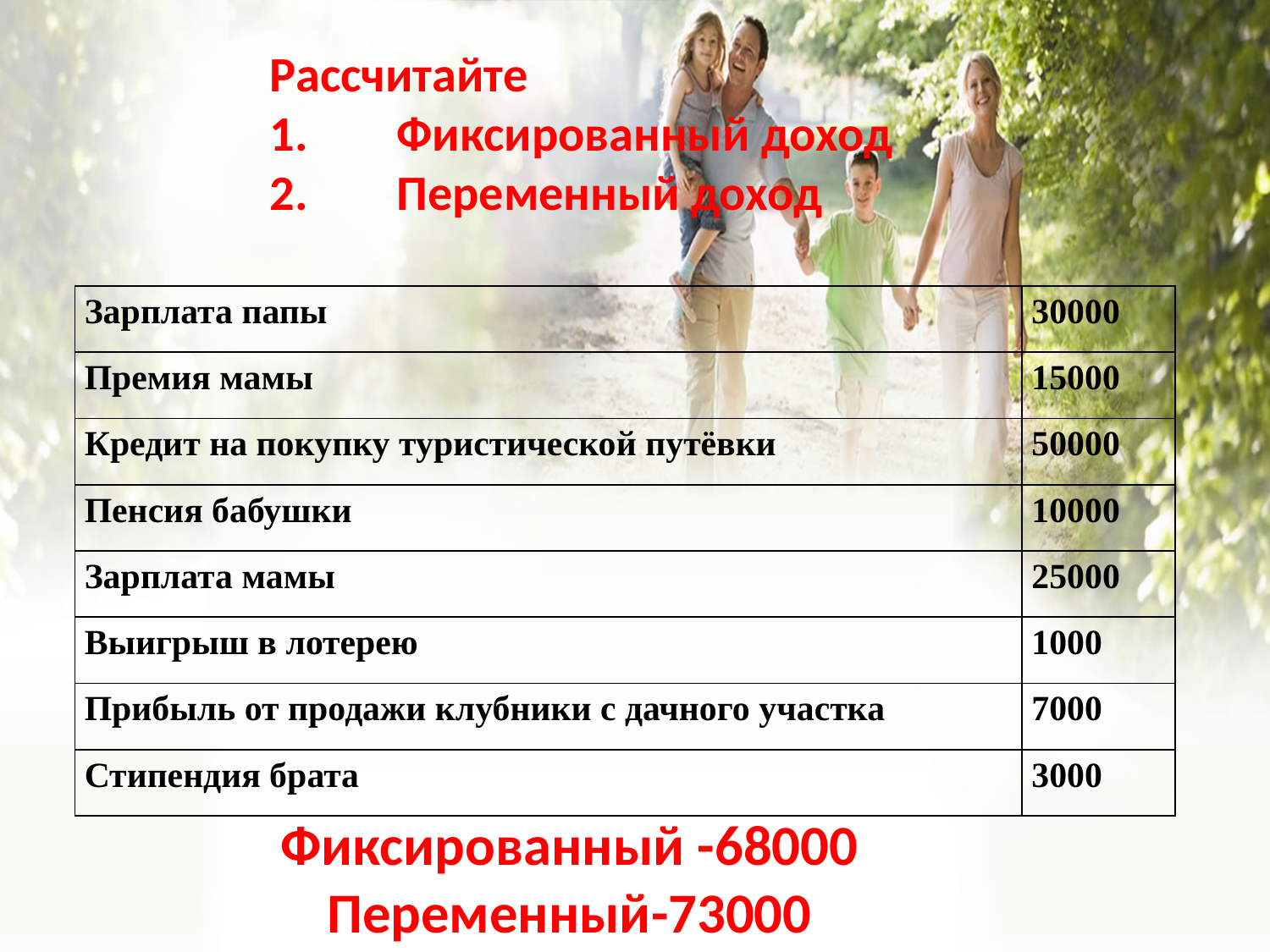

Рассчитайте
Фиксированный доход
Переменный доход
| Зарплата папы | 30000 |
| --- | --- |
| Премия мамы | 15000 |
| Кредит на покупку туристической путёвки | 50000 |
| Пенсия бабушки | 10000 |
| Зарплата мамы | 25000 |
| Выигрыш в лотерею | 1000 |
| Прибыль от продажи клубники с дачного участка | 7000 |
| Стипендия брата | 3000 |
Фиксированный -68000
Переменный-73000